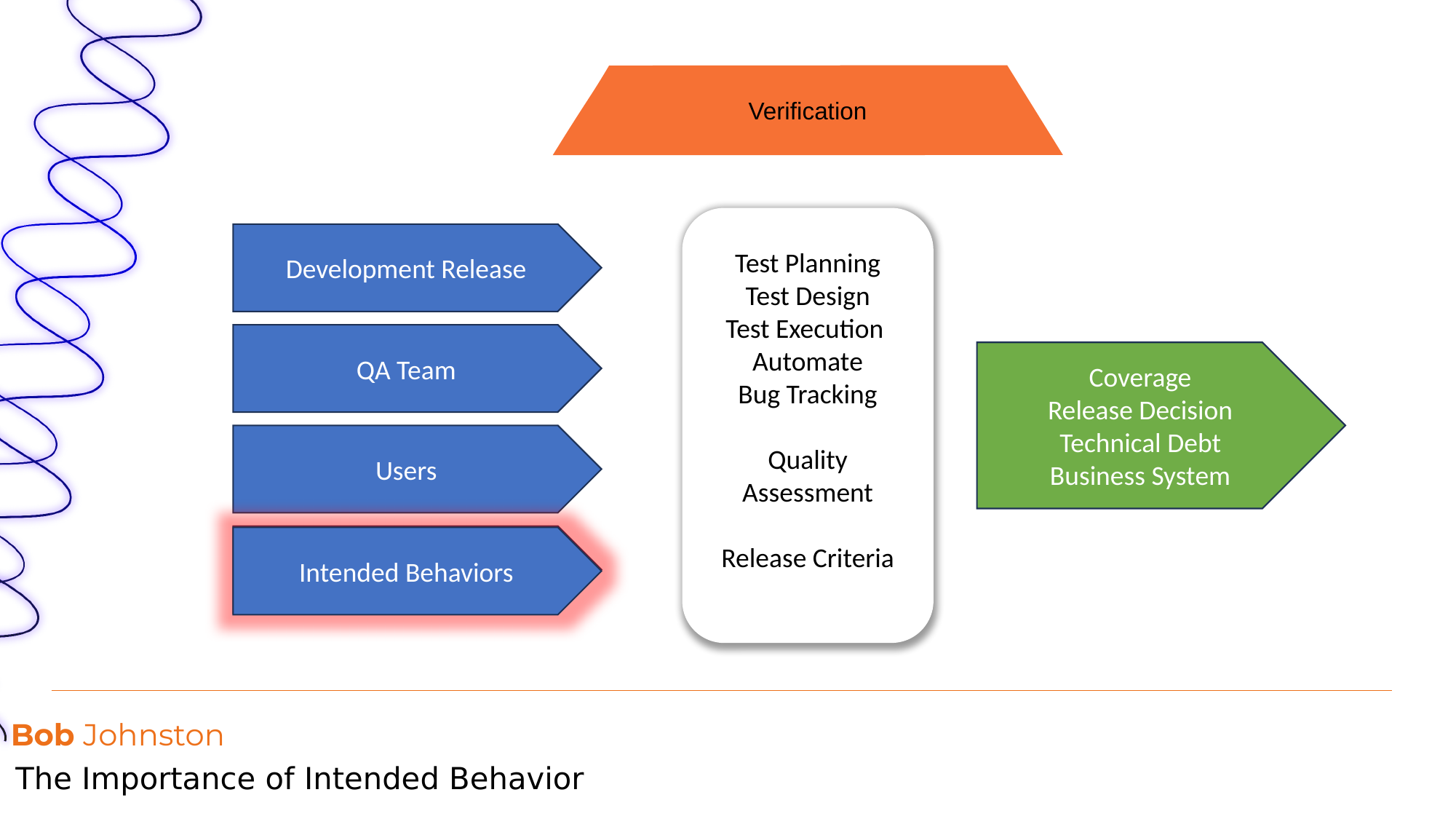

Verification
Test Planning
Test Design
Test Execution
Automate
Bug Tracking
Quality Assessment

Release Criteria

Development Release
QA Team
Coverage
Release Decision
Technical Debt
Business System
Users
Intended Behaviors
Intended Behaviors